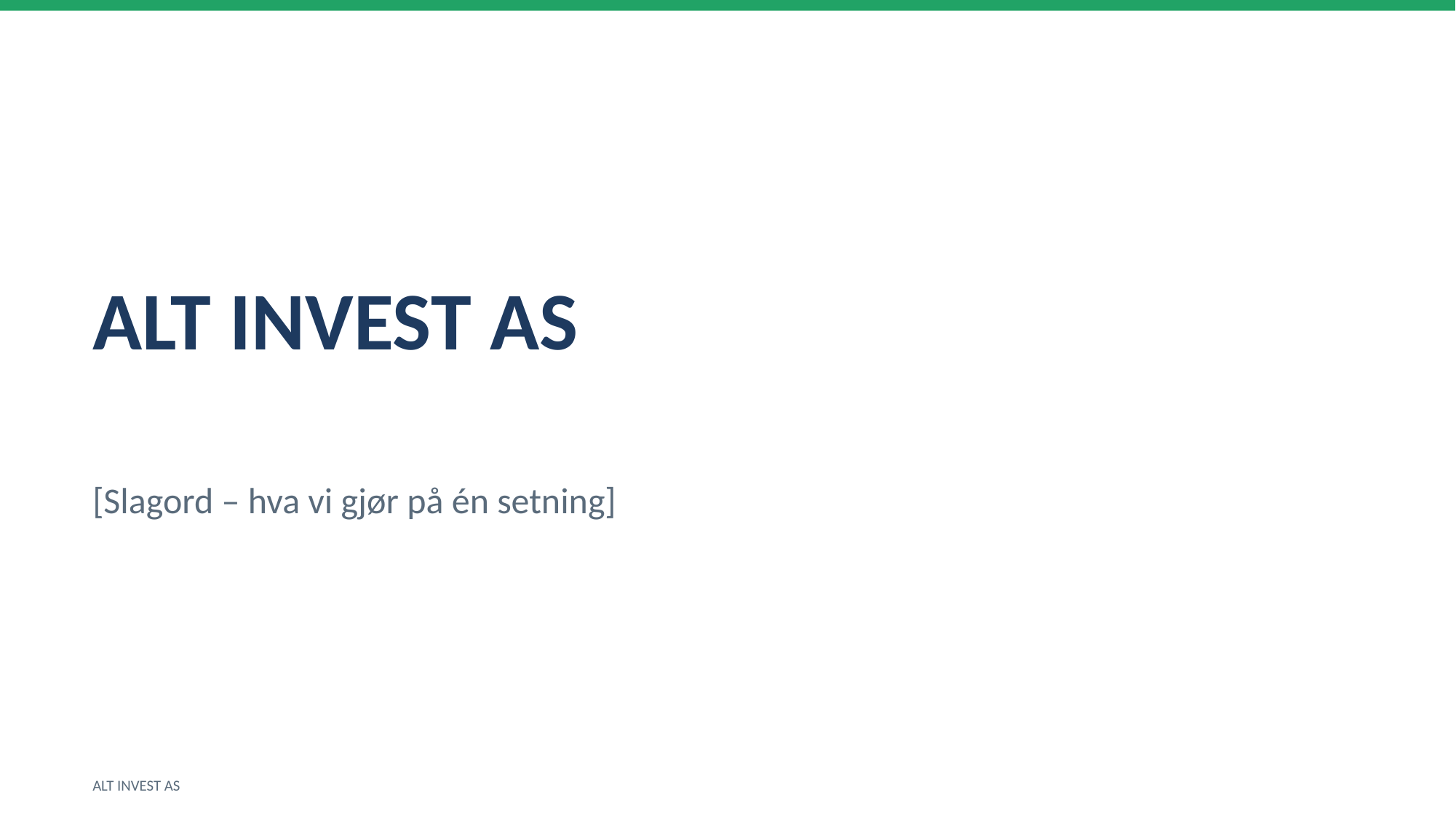

ALT INVEST AS
[Slagord – hva vi gjør på én setning]
ALT INVEST AS